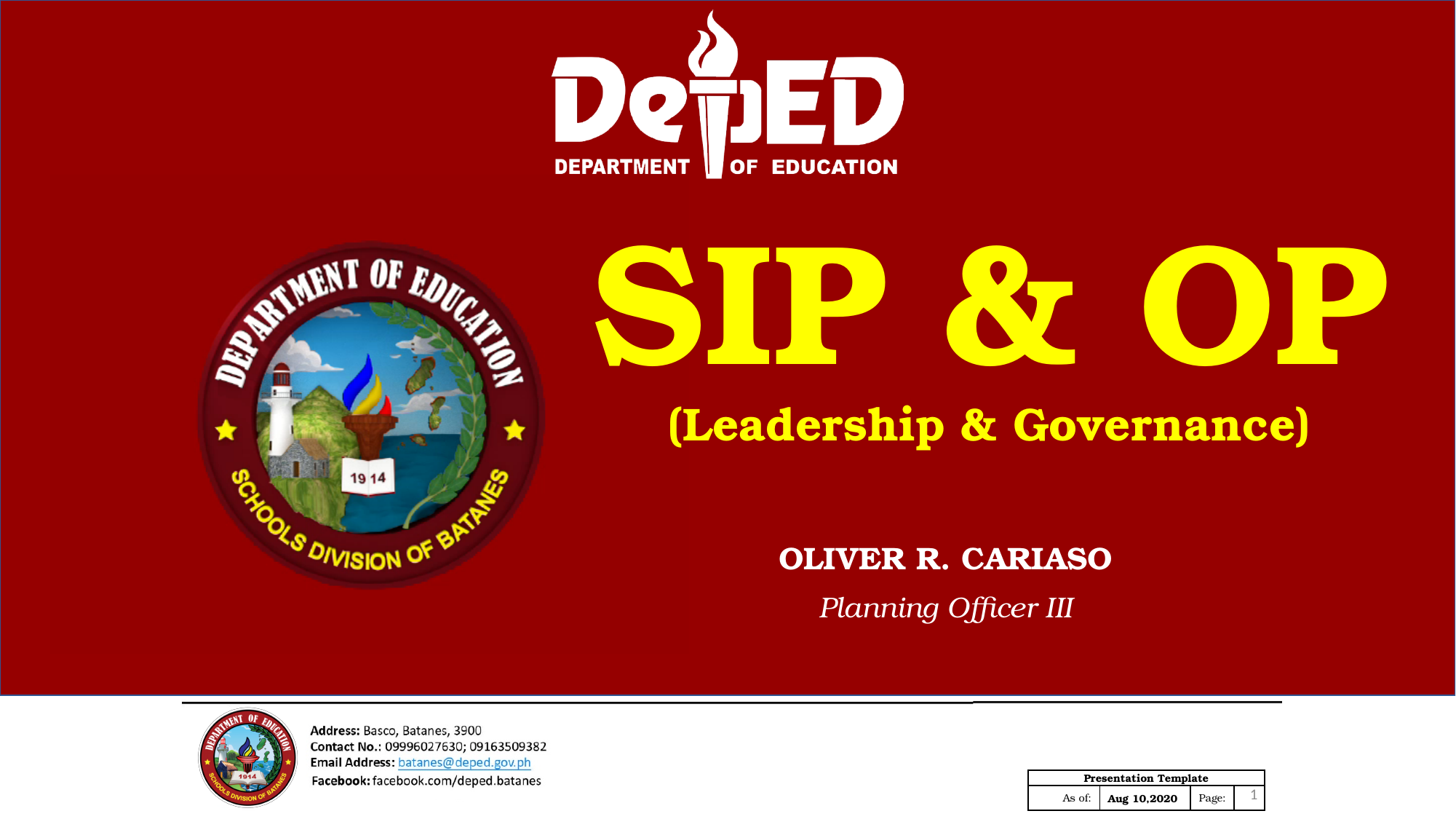

# SIP & OP (Leadership & Governance)
OLIVER R. CARIASO
Planning Officer III